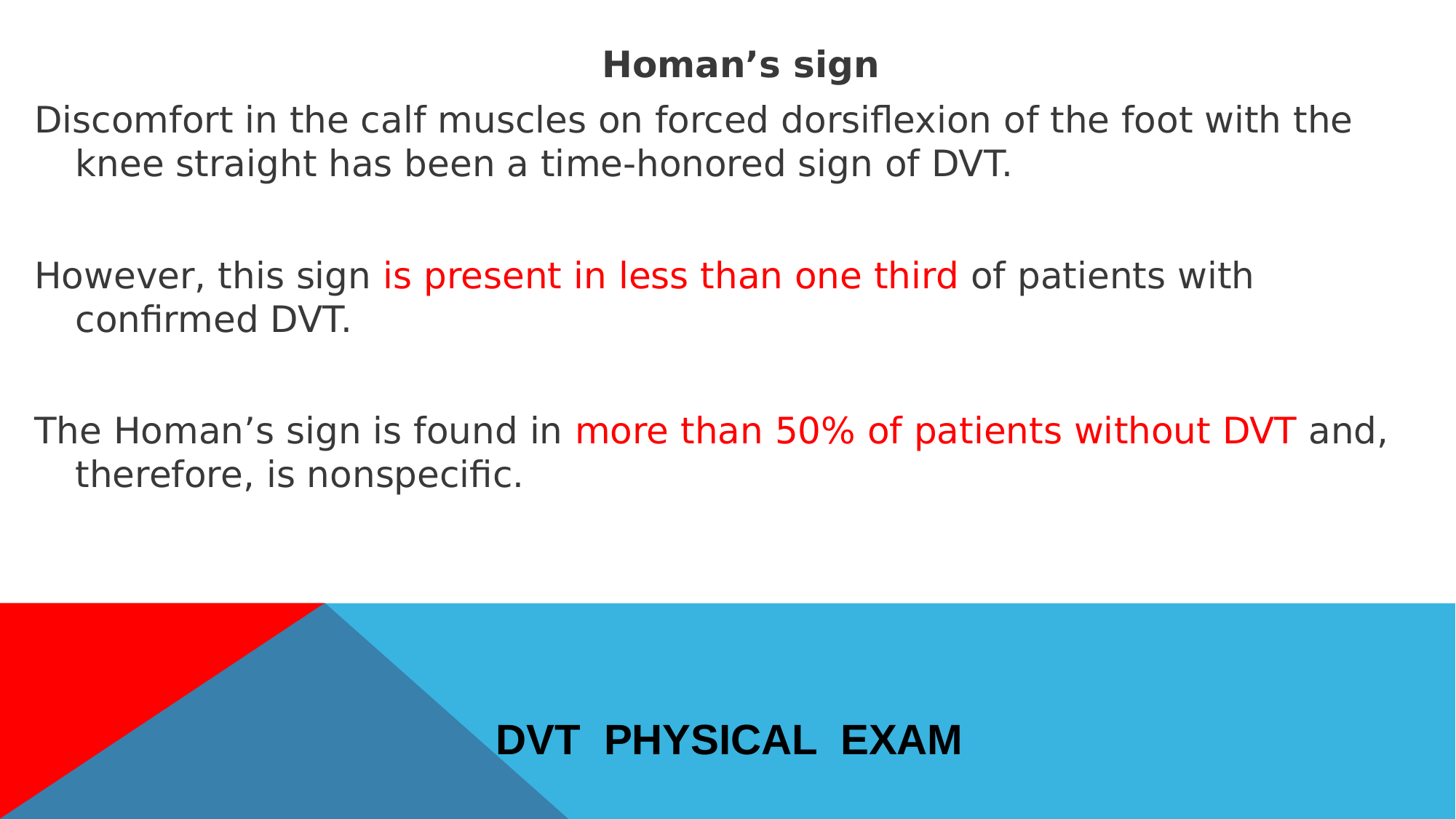

Homan’s sign
Discomfort in the calf muscles on forced dorsiflexion of the foot with the knee straight has been a time-honored sign of DVT.

However, this sign is present in less than one third of patients with confirmed DVT.

The Homan’s sign is found in more than 50% of patients without DVT and, therefore, is nonspecific.
# DVT  Physical  Exam